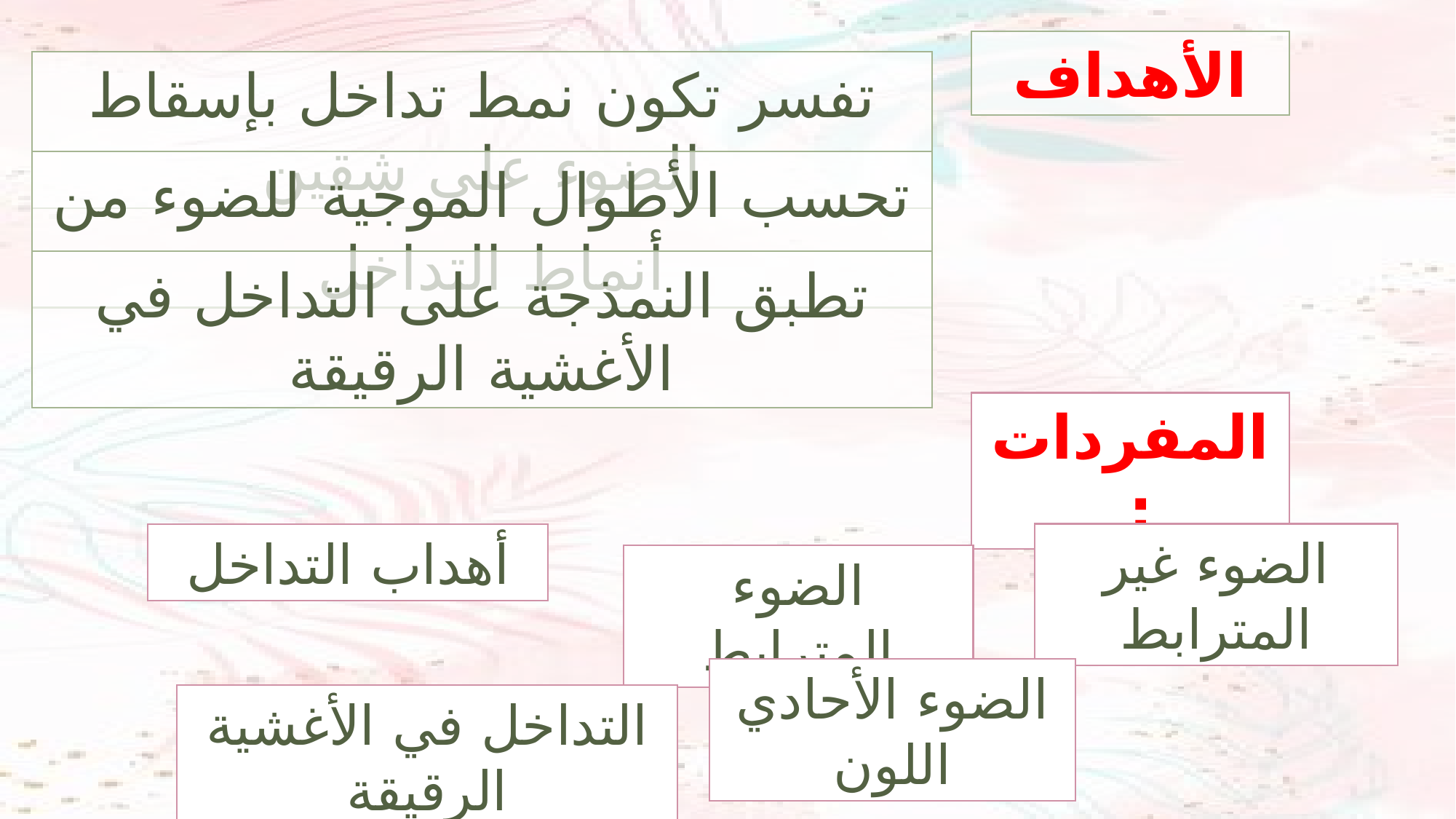

الأهداف
تفسر تكون نمط تداخل بإسقاط الضوء على شقين
تحسب الأطوال الموجية للضوء من أنماط التداخل
تطبق النمذجة على التداخل في الأغشية الرقيقة
المفردات:
الضوء غير المترابط
أهداب التداخل
الضوء المترابط
الضوء الأحادي اللون
التداخل في الأغشية الرقيقة
فيزياء 2                                        ابتهاج السعيد